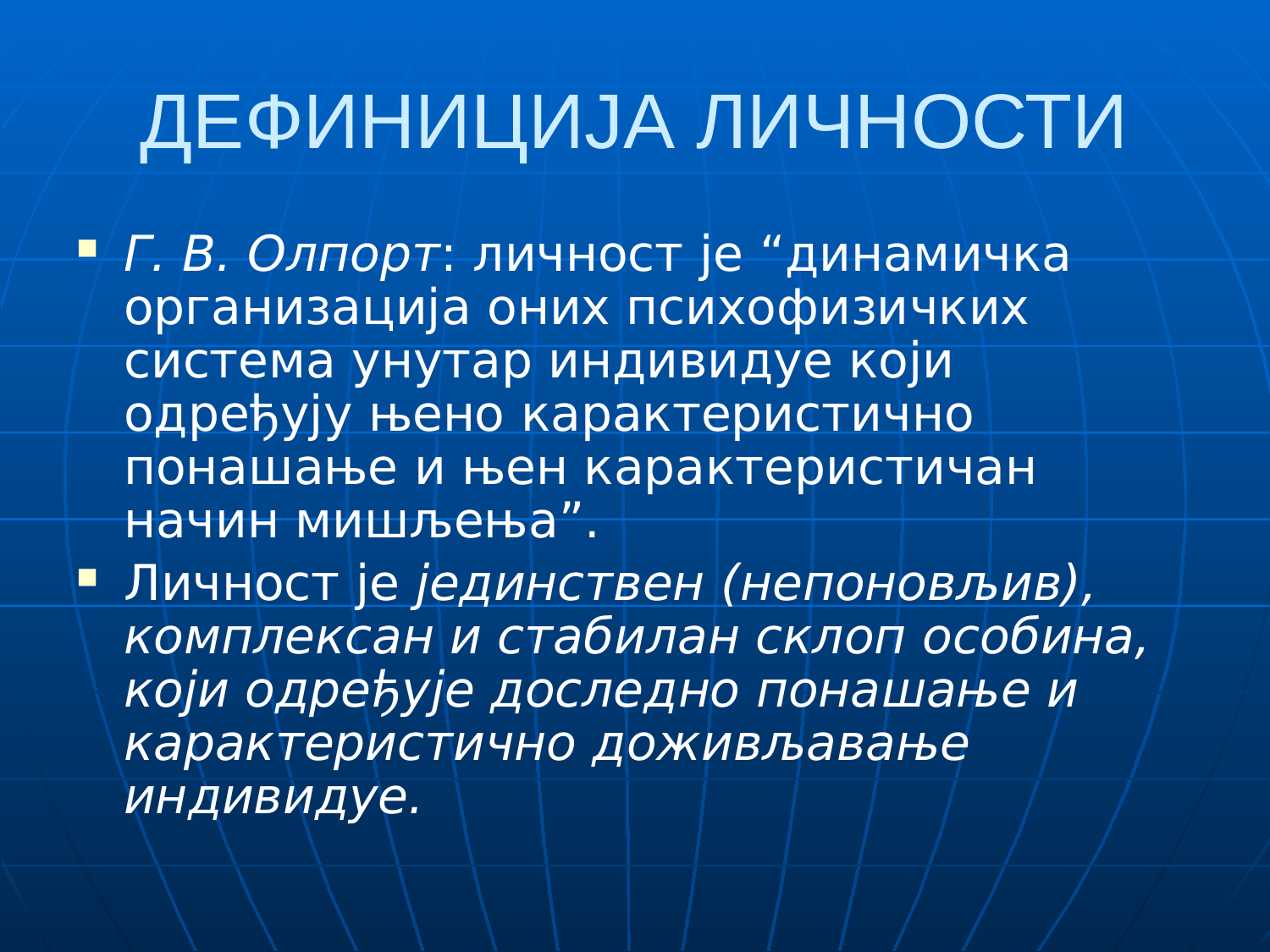

# ДЕФИНИЦИЈА ЛИЧНОСТИ
Г. В. Олпорт: личност је “динамичка организација оних психофизичких система унутар индивидуе који одређују њено карактеристично понашање и њен карактеристичан начин мишљења”.
Личност је јединствен (непоновљив), комплексан и стабилан склоп особина, који одређује доследно понашање и карактеристично доживљавање индивидуе.